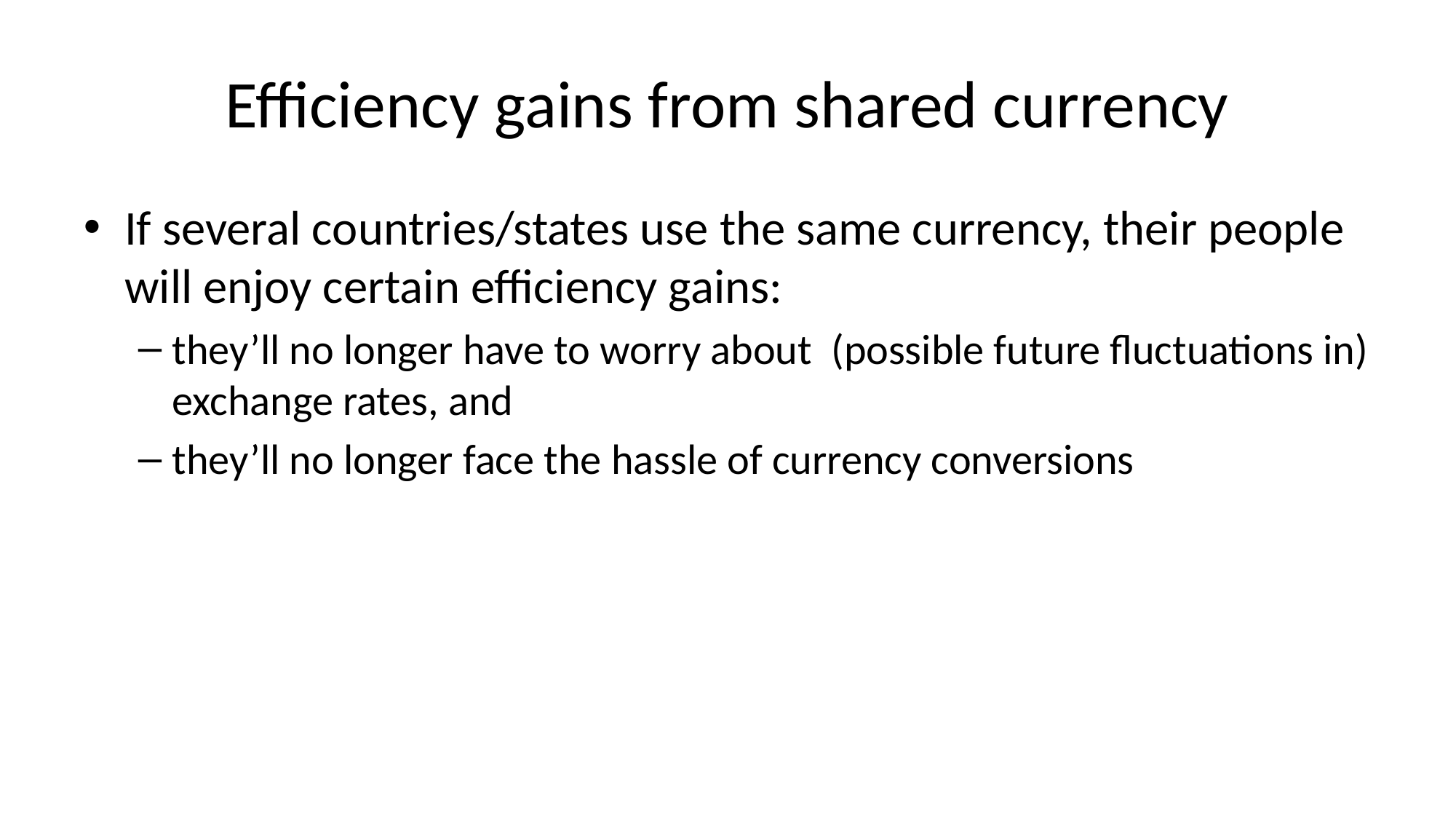

# Efficiency gains from shared currency
If several countries/states use the same currency, their people will enjoy certain efficiency gains:
they’ll no longer have to worry about  (possible future fluctuations in) exchange rates, and
they’ll no longer face the hassle of currency conversions